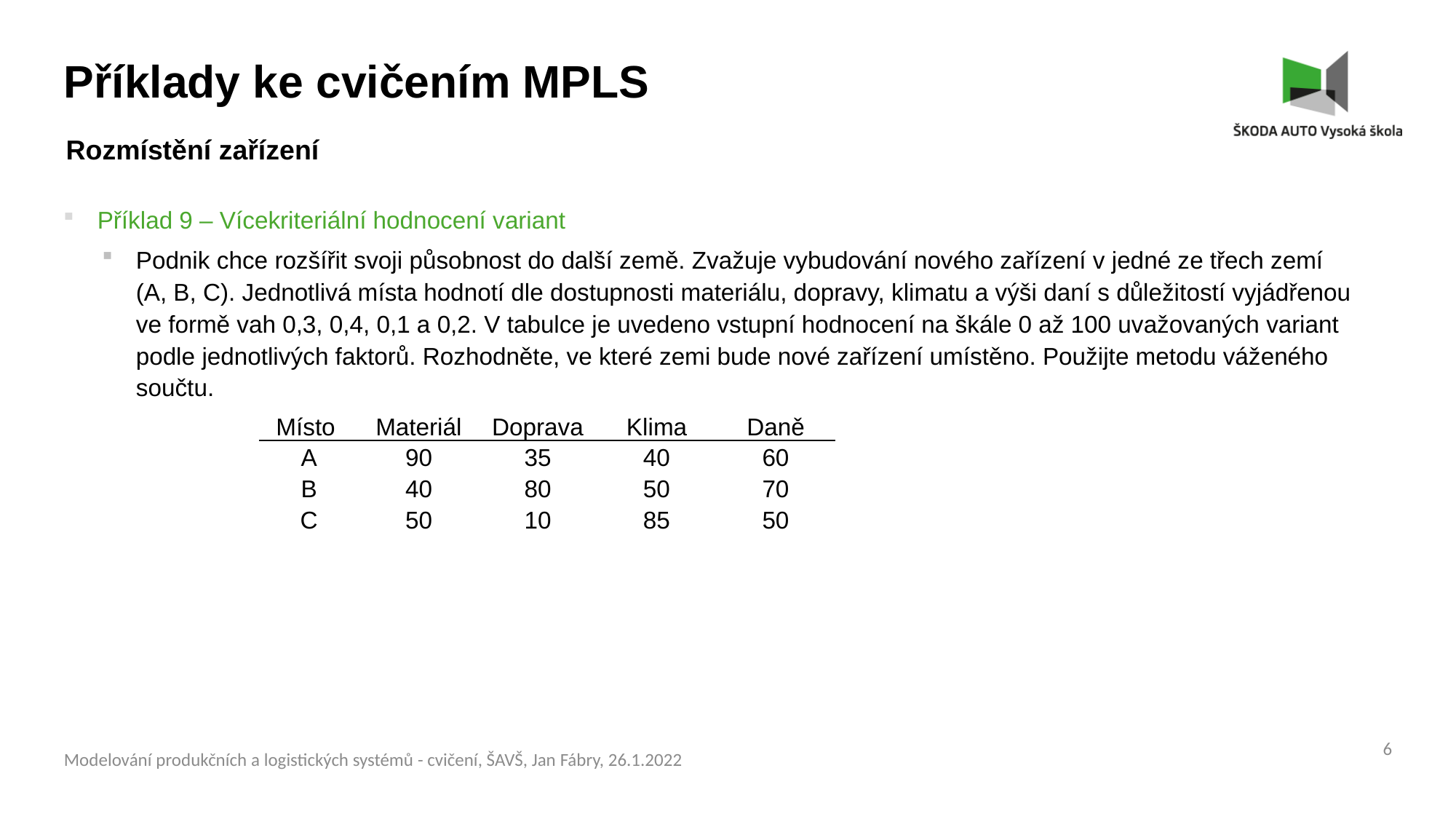

Příklady ke cvičením MPLS
Rozmístění zařízení
Příklad 9 – Vícekriteriální hodnocení variant
Podnik chce rozšířit svoji působnost do další země. Zvažuje vybudování nového zařízení v jedné ze třech zemí (A, B, C). Jednotlivá místa hodnotí dle dostupnosti materiálu, dopravy, klimatu a výši daní s důležitostí vyjádřenou ve formě vah 0,3, 0,4, 0,1 a 0,2. V tabulce je uvedeno vstupní hodnocení na škále 0 až 100 uvažovaných variant podle jednotlivých faktorů. Rozhodněte, ve které zemi bude nové zařízení umístěno. Použijte metodu váženého součtu.

| Místo | Materiál | Doprava | Klima | Daně |
| --- | --- | --- | --- | --- |
| A | 90 | 35 | 40 | 60 |
| B | 40 | 80 | 50 | 70 |
| C | 50 | 10 | 85 | 50 |
6
Modelování produkčních a logistických systémů - cvičení, ŠAVŠ, Jan Fábry, 26.1.2022